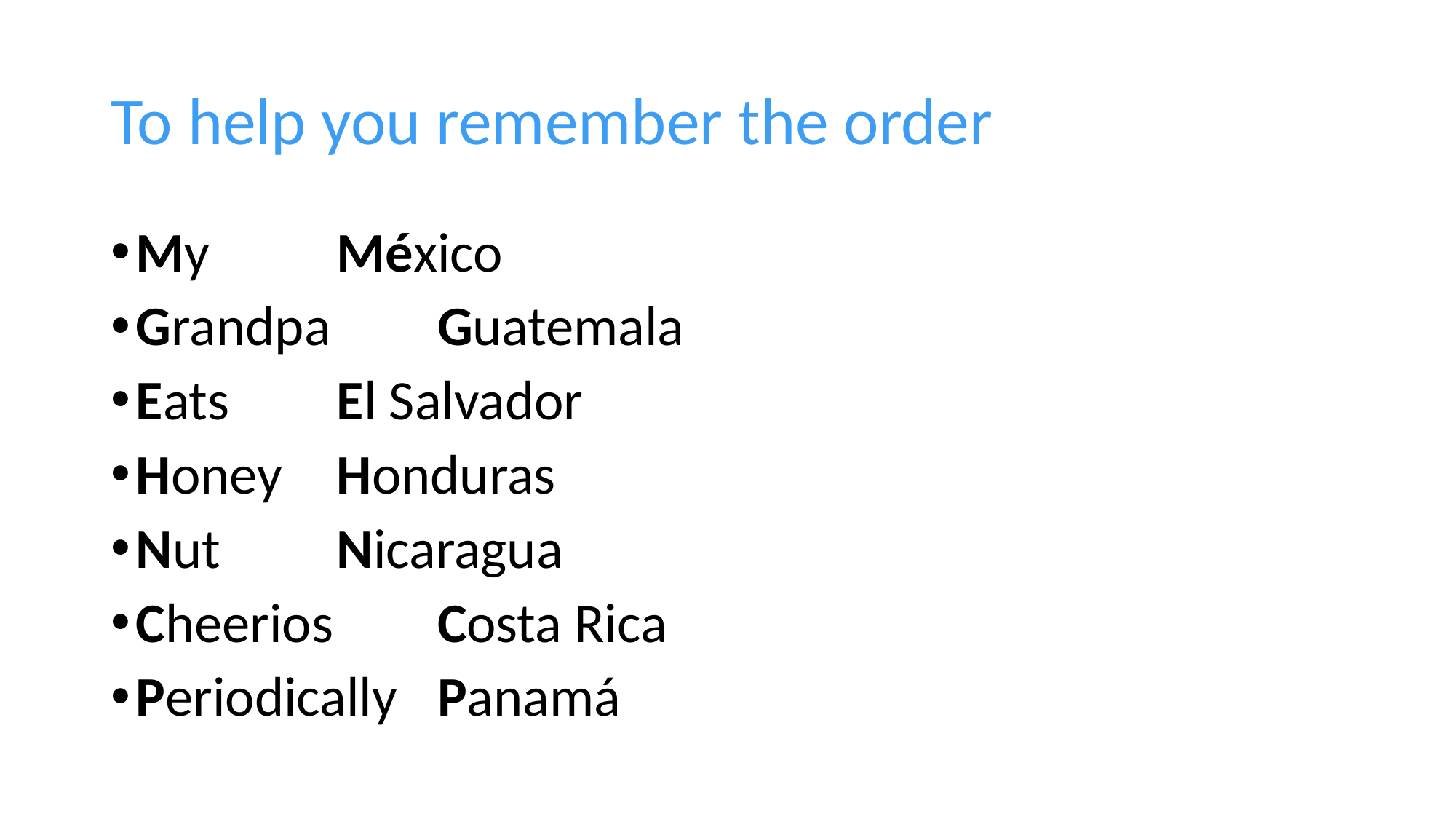

# To help you remember the order
My 				México
Grandpa 			Guatemala
Eats 				El Salvador
Honey 				Honduras
Nut 				Nicaragua
Cheerios 			Costa Rica
Periodically 			Panamá